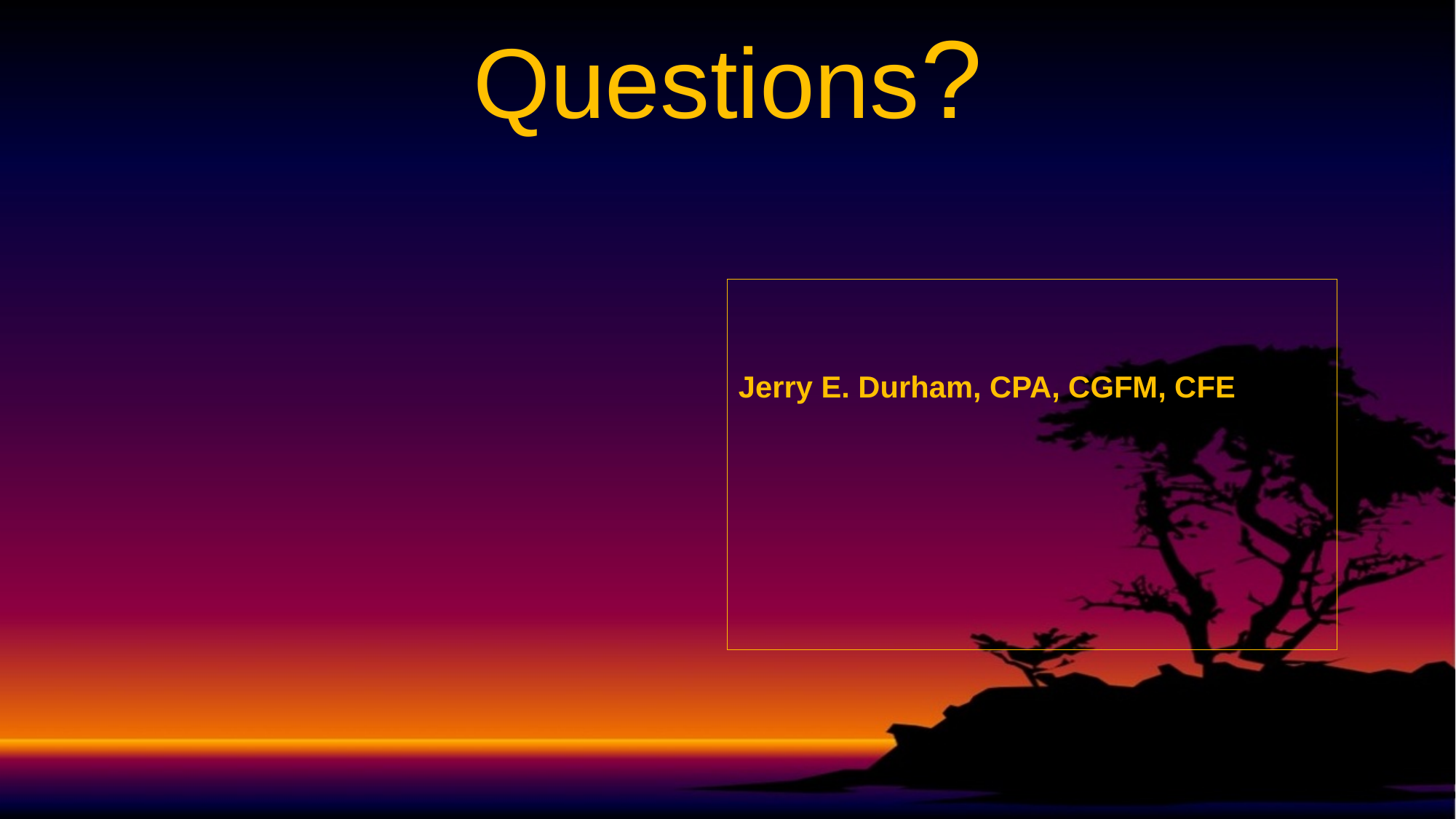

Questions?
#

Jerry E. Durham, CPA, CGFM, CFE

30